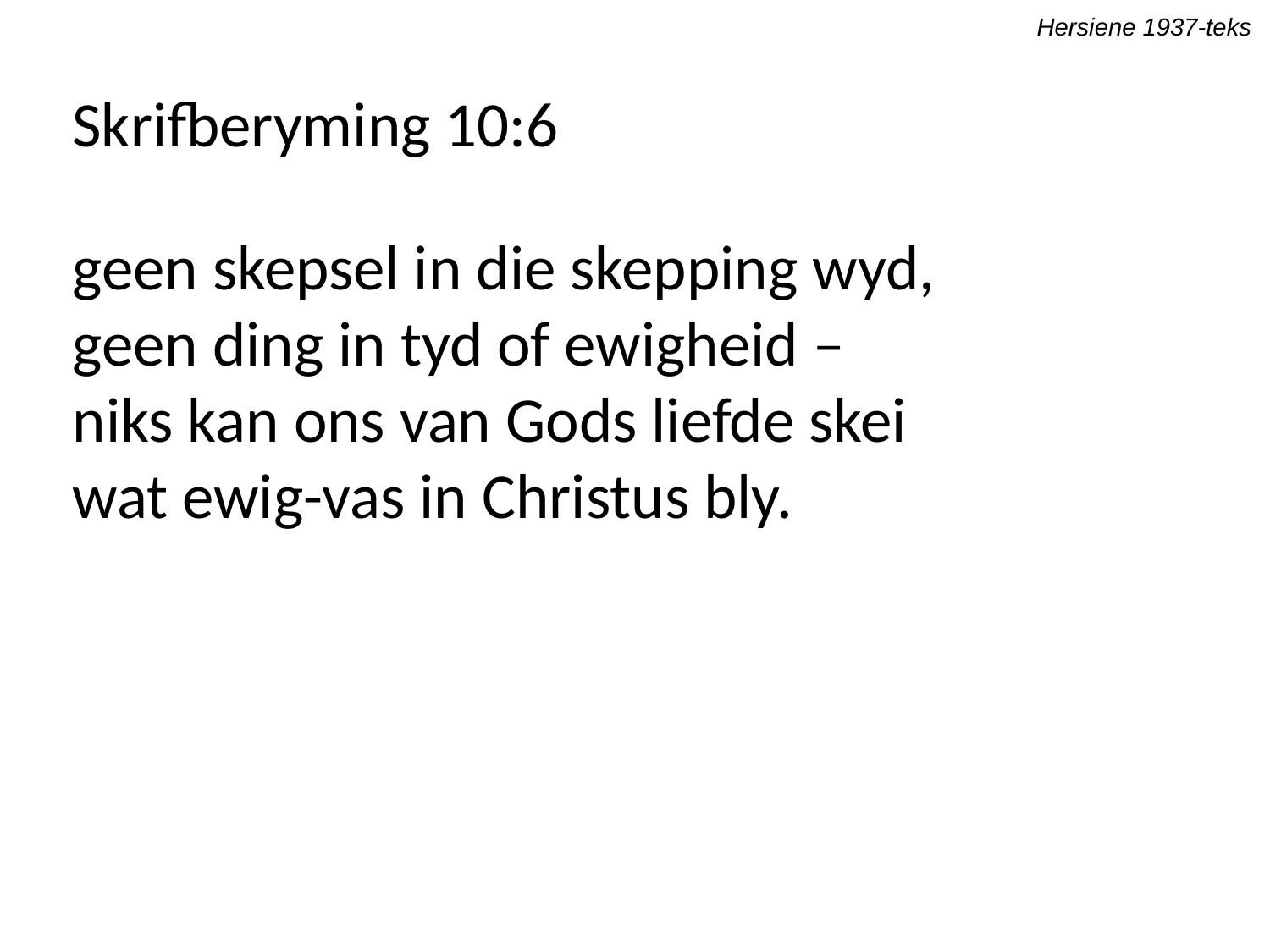

Hersiene 1937-teks
Skrifberyming 10:6

geen skepsel in die skepping wyd,
geen ding in tyd of ewigheid –
niks kan ons van Gods liefde skei
wat ewig-vas in Christus bly.